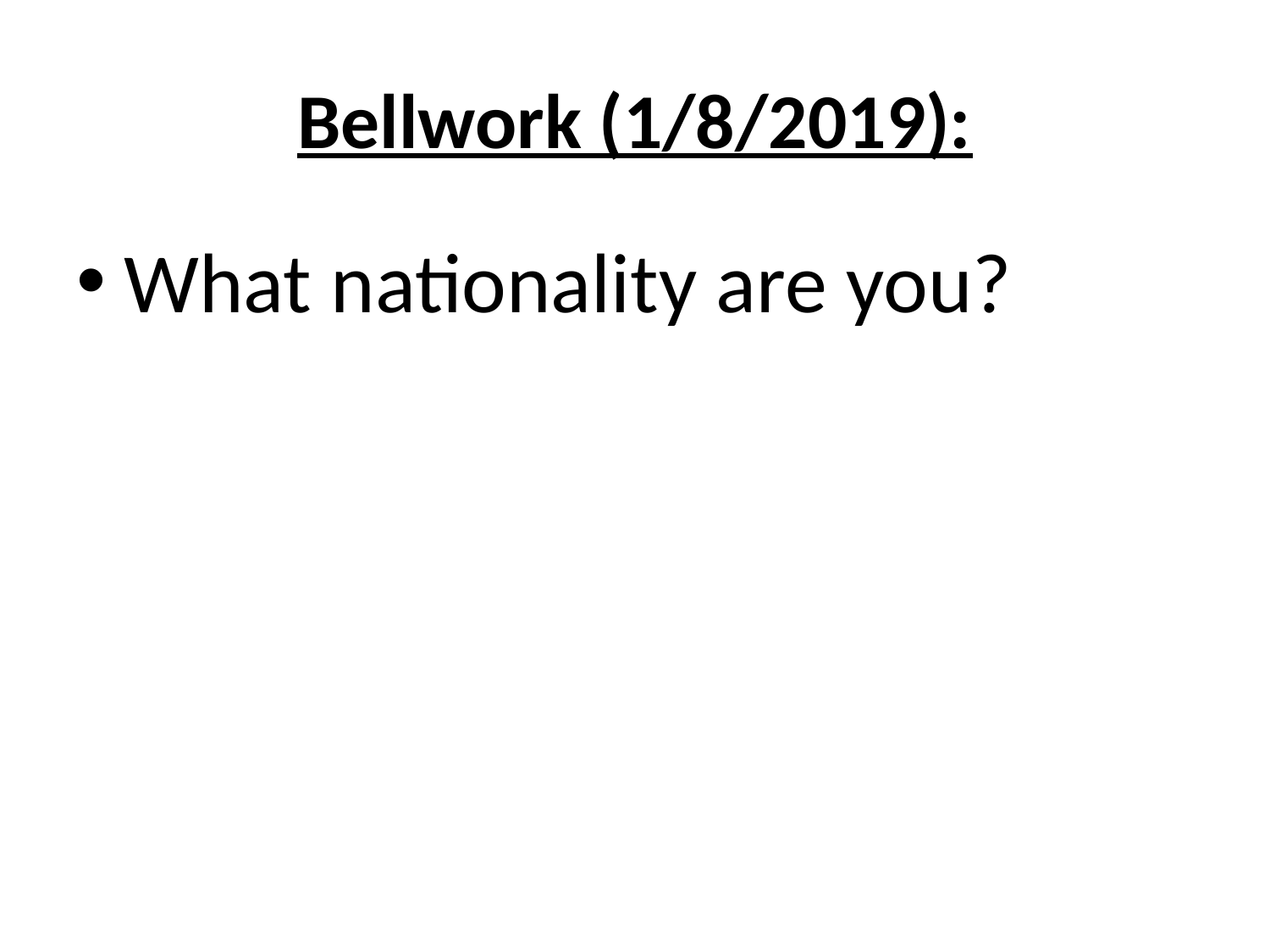

# Bellwork (1/8/2019):
What nationality are you?